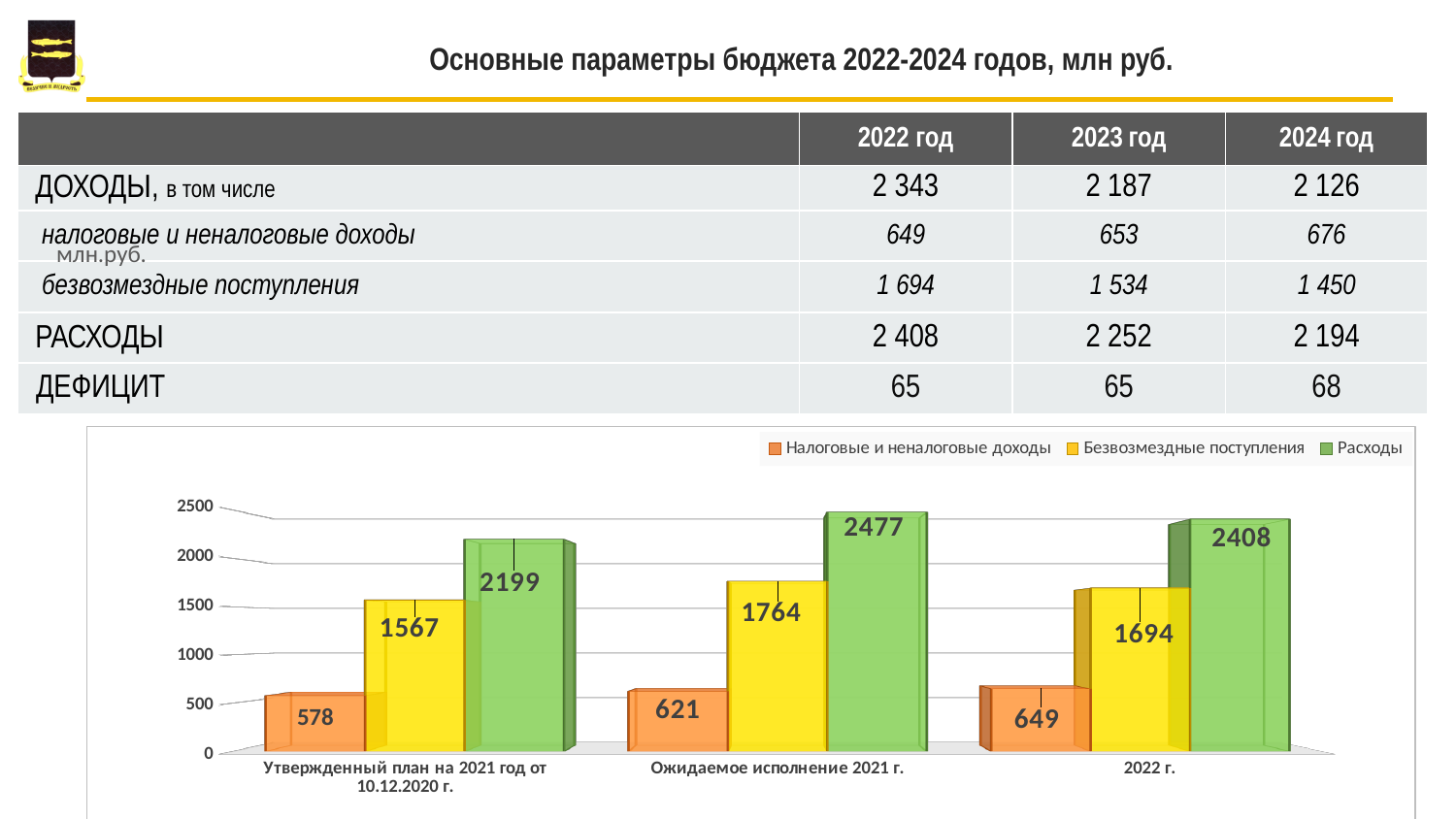

# Основные параметры бюджета 2022-2024 годов, млн руб.
|  | 2022 год | 2023 год | 2024 год |
| --- | --- | --- | --- |
| ДОХОДЫ, в том числе | 2 343 | 2 187 | 2 126 |
| налоговые и неналоговые доходы | 649 | 653 | 676 |
| безвозмездные поступления | 1 694 | 1 534 | 1 450 |
| РАСХОДЫ | 2 408 | 2 252 | 2 194 |
| ДЕФИЦИТ | 65 | 65 | 68 |
млн.руб.

[unsupported chart]